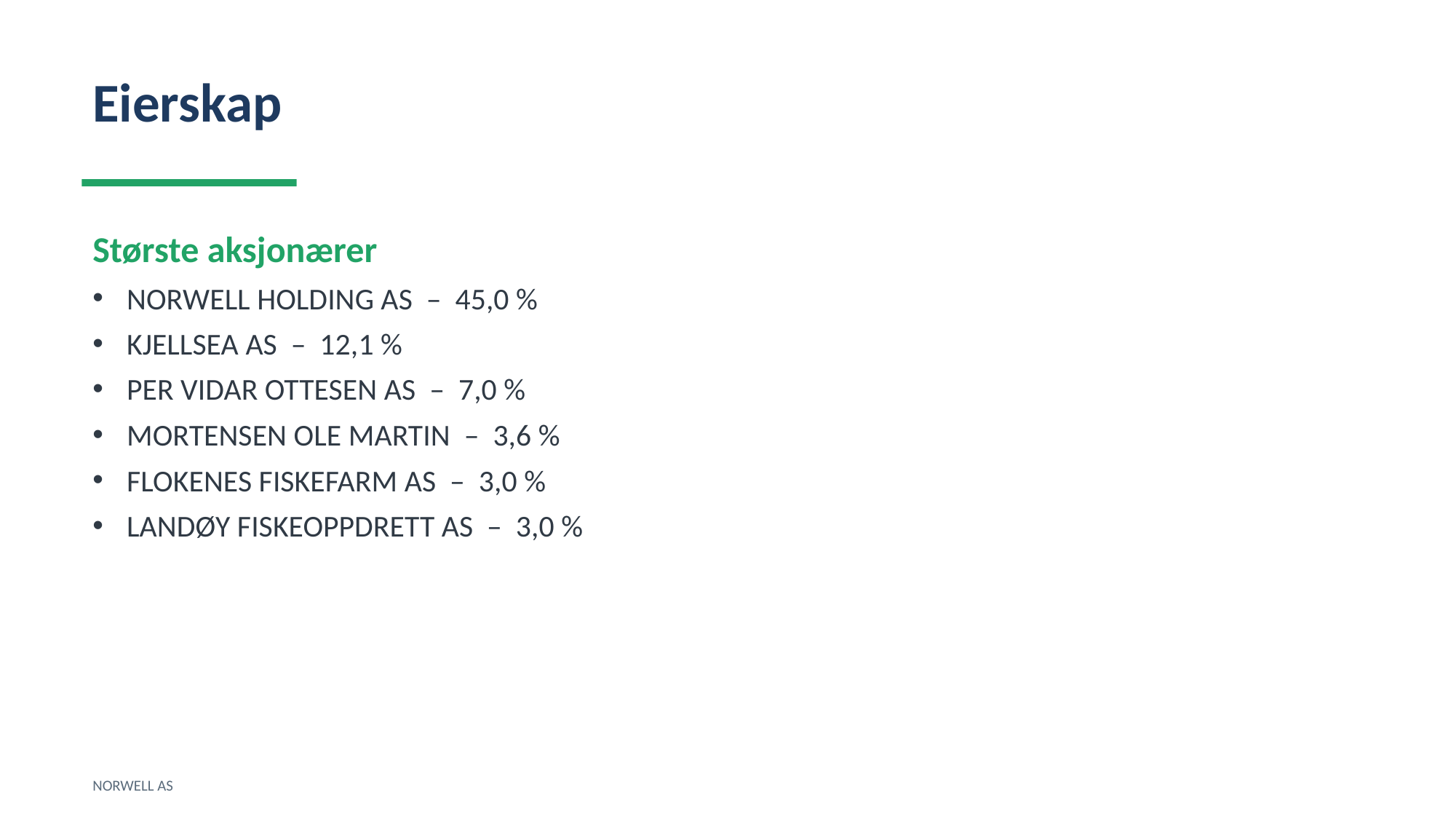

Eierskap

Største aksjonærer
NORWELL HOLDING AS  –  45,0 %
KJELLSEA AS  –  12,1 %
PER VIDAR OTTESEN AS  –  7,0 %
MORTENSEN OLE MARTIN  –  3,6 %
FLOKENES FISKEFARM AS  –  3,0 %
LANDØY FISKEOPPDRETT AS  –  3,0 %
NORWELL AS